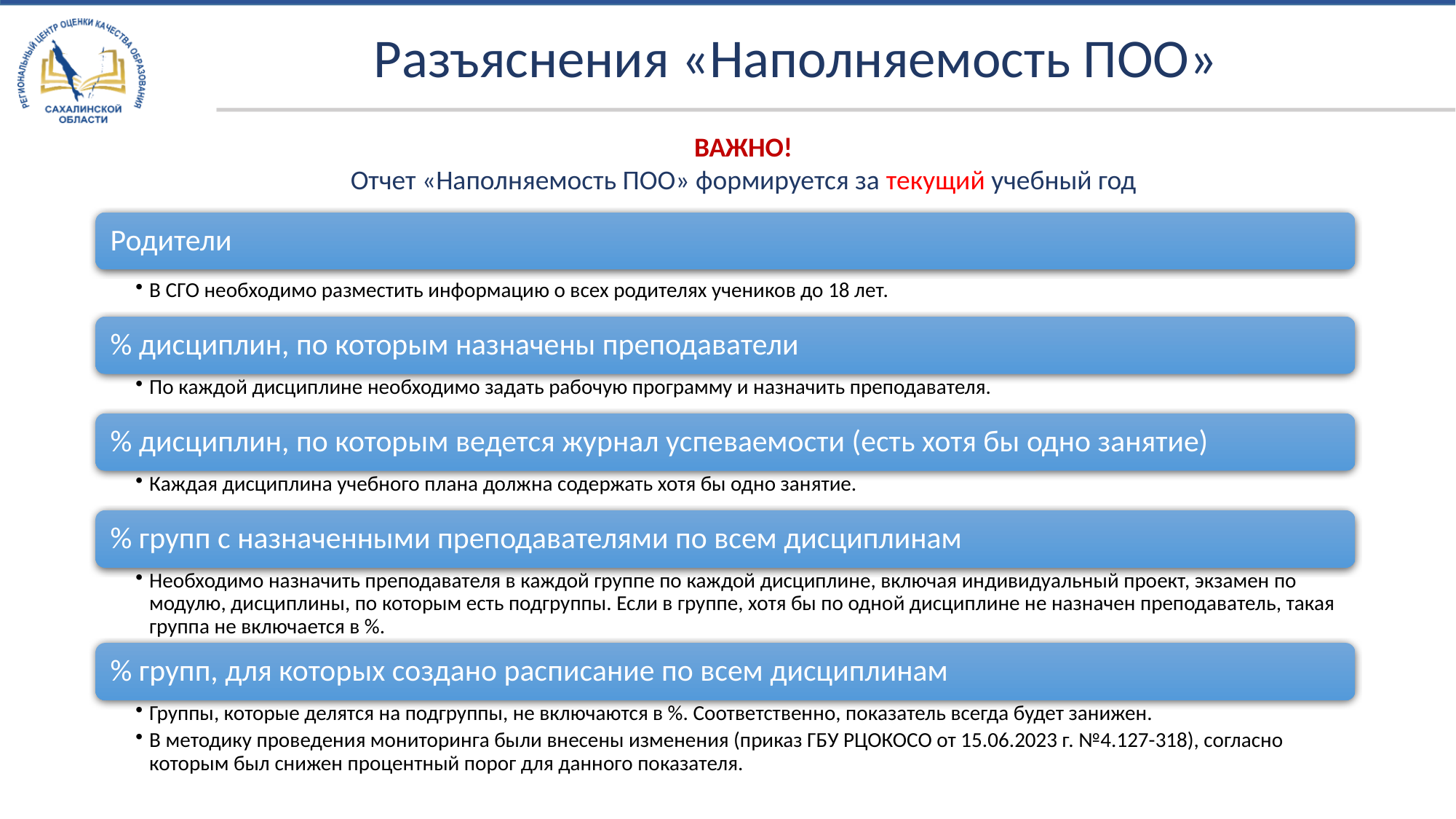

# Разъяснения «Наполняемость ПОО»
ВАЖНО!
Отчет «Наполняемость ПОО» формируется за текущий учебный год
Родители
В СГО необходимо разместить информацию о всех родителях учеников до 18 лет.
% дисциплин, по которым назначены преподаватели
По каждой дисциплине необходимо задать рабочую программу и назначить преподавателя.
% дисциплин, по которым ведется журнал успеваемости (есть хотя бы одно занятие)
Каждая дисциплина учебного плана должна содержать хотя бы одно занятие.
% групп с назначенными преподавателями по всем дисциплинам
Необходимо назначить преподавателя в каждой группе по каждой дисциплине, включая индивидуальный проект, экзамен по модулю, дисциплины, по которым есть подгруппы. Если в группе, хотя бы по одной дисциплине не назначен преподаватель, такая группа не включается в %.
% групп, для которых создано расписание по всем дисциплинам
Группы, которые делятся на подгруппы, не включаются в %. Соответственно, показатель всегда будет занижен.
В методику проведения мониторинга были внесены изменения (приказ ГБУ РЦОКОСО от 15.06.2023 г. №4.127-318), согласно которым был снижен процентный порог для данного показателя.